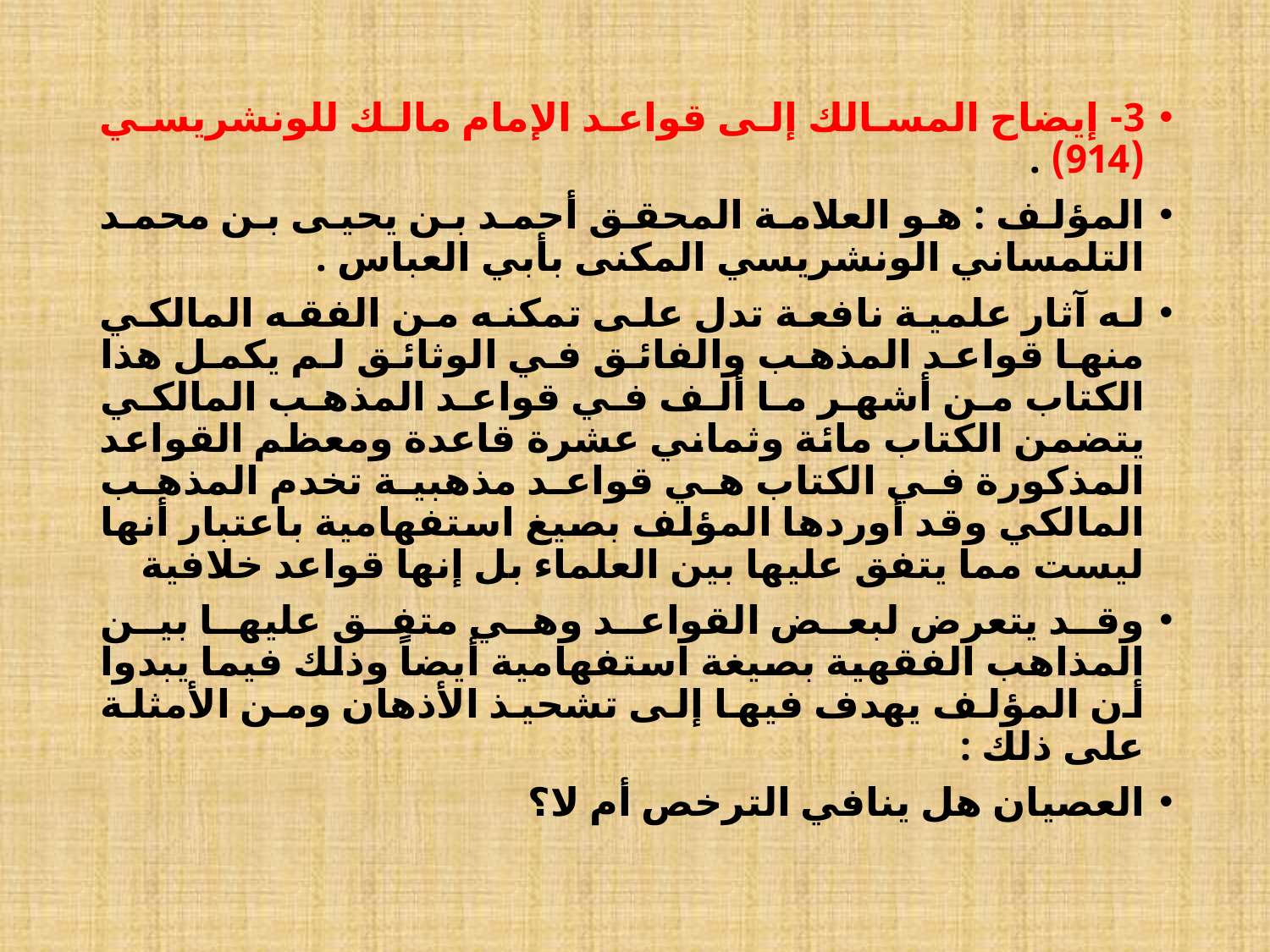

3- إيضاح المسالك إلى قواعد الإمام مالك للونشريسي (914) .
المؤلف : هو العلامة المحقق أحمد بن يحيى بن محمد التلمساني الونشريسي المكنى بأبي العباس .
له آثار علمية نافعة تدل على تمكنه من الفقه المالكي منها قواعد المذهب والفائق في الوثائق لم يكمل هذا الكتاب من أشهر ما ألف في قواعد المذهب المالكي يتضمن الكتاب مائة وثماني عشرة قاعدة ومعظم القواعد المذكورة في الكتاب هي قواعد مذهبية تخدم المذهب المالكي وقد أوردها المؤلف بصيغ استفهامية باعتبار أنها ليست مما يتفق عليها بين العلماء بل إنها قواعد خلافية
وقد يتعرض لبعض القواعد وهي متفق عليها بين المذاهب الفقهية بصيغة استفهامية أيضاً وذلك فيما يبدوا أن المؤلف يهدف فيها إلى تشحيذ الأذهان ومن الأمثلة على ذلك :
العصيان هل ينافي الترخص أم لا؟